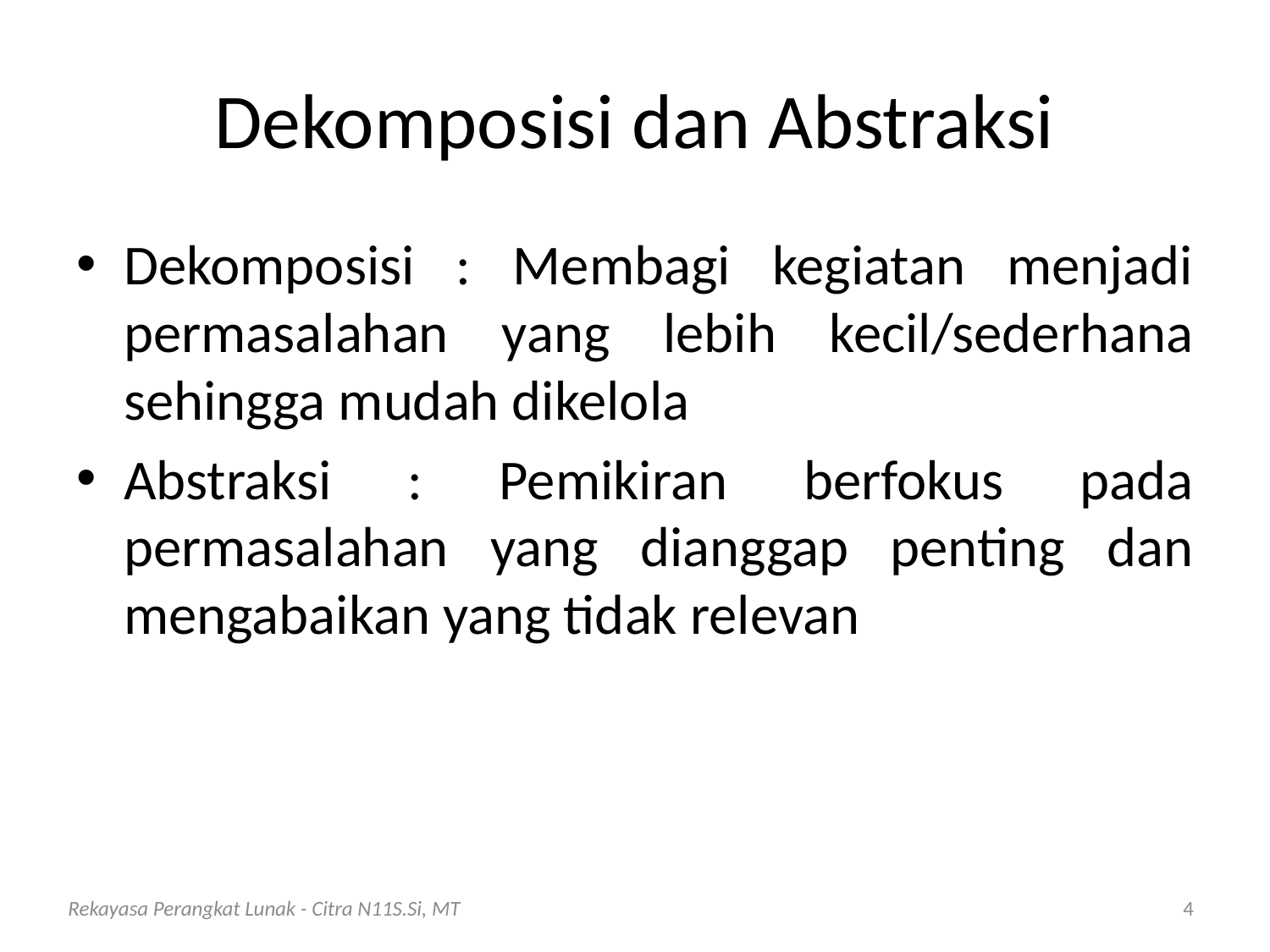

# Dekomposisi dan Abstraksi
Dekomposisi : Membagi kegiatan menjadi permasalahan yang lebih kecil/sederhana sehingga mudah dikelola
Abstraksi : Pemikiran berfokus pada permasalahan yang dianggap penting dan mengabaikan yang tidak relevan
Rekayasa Perangkat Lunak - Citra N11S.Si, MT
4